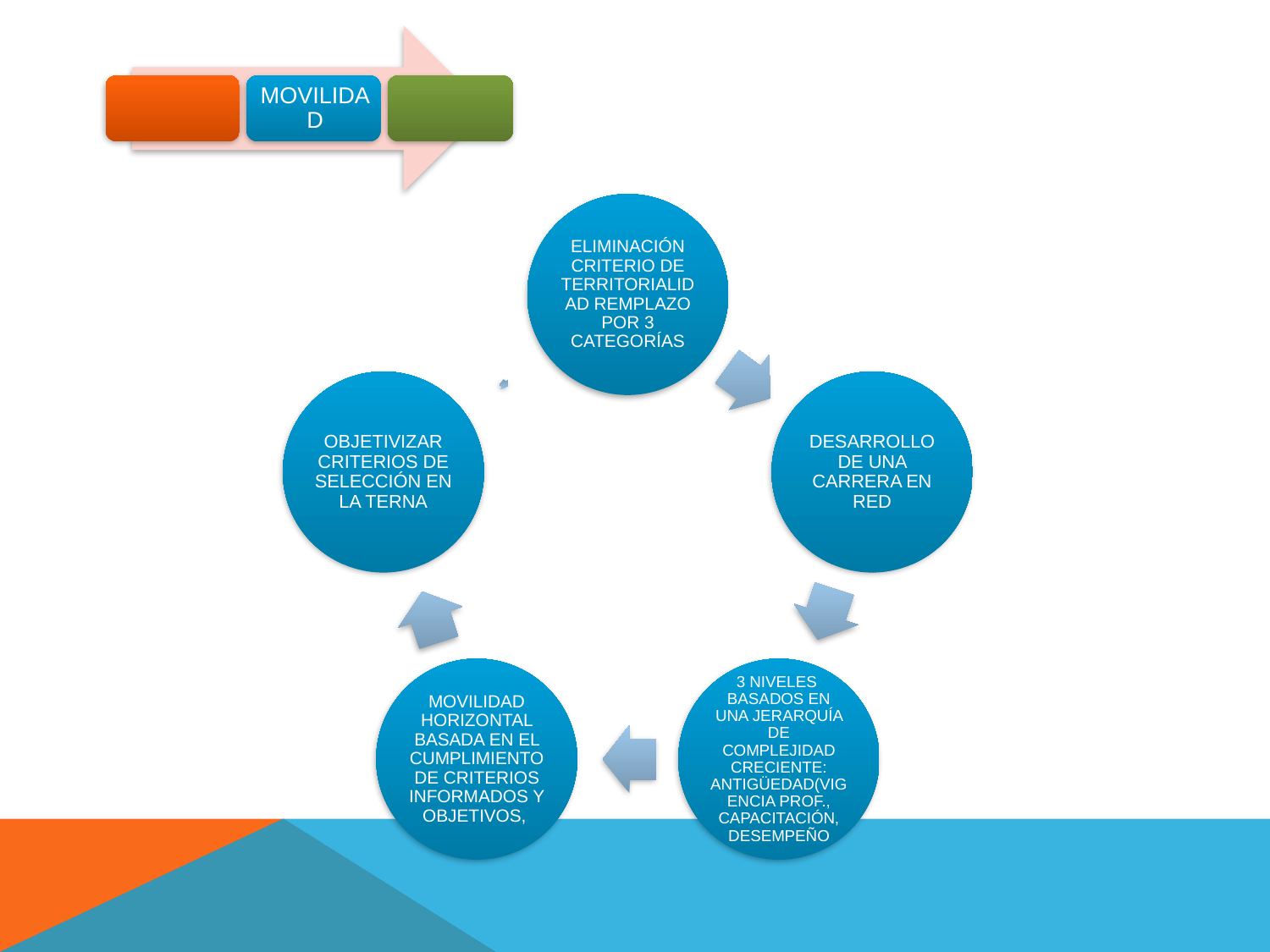

MOVILIDAD

ELIMINACIÓN CRITERIO DE TERRITORIALIDAD REMPLAZO POR 3 CATEGORÍAS

DESARROLLO DE UNA CARRERA EN RED

3 NIVELES  BASADOS EN UNA JERARQUÍA DE COMPLEJIDAD CRECIENTE: ANTIGÜEDAD(VIGENCIA PROF., CAPACITACIÓN, DESEMPEÑO

MOVILIDAD HORIZONTAL BASADA EN EL CUMPLIMIENTO DE CRITERIOS INFORMADOS Y OBJETIVOS,

OBJETIVIZAR CRITERIOS DE SELECCIÓN EN LA TERNA